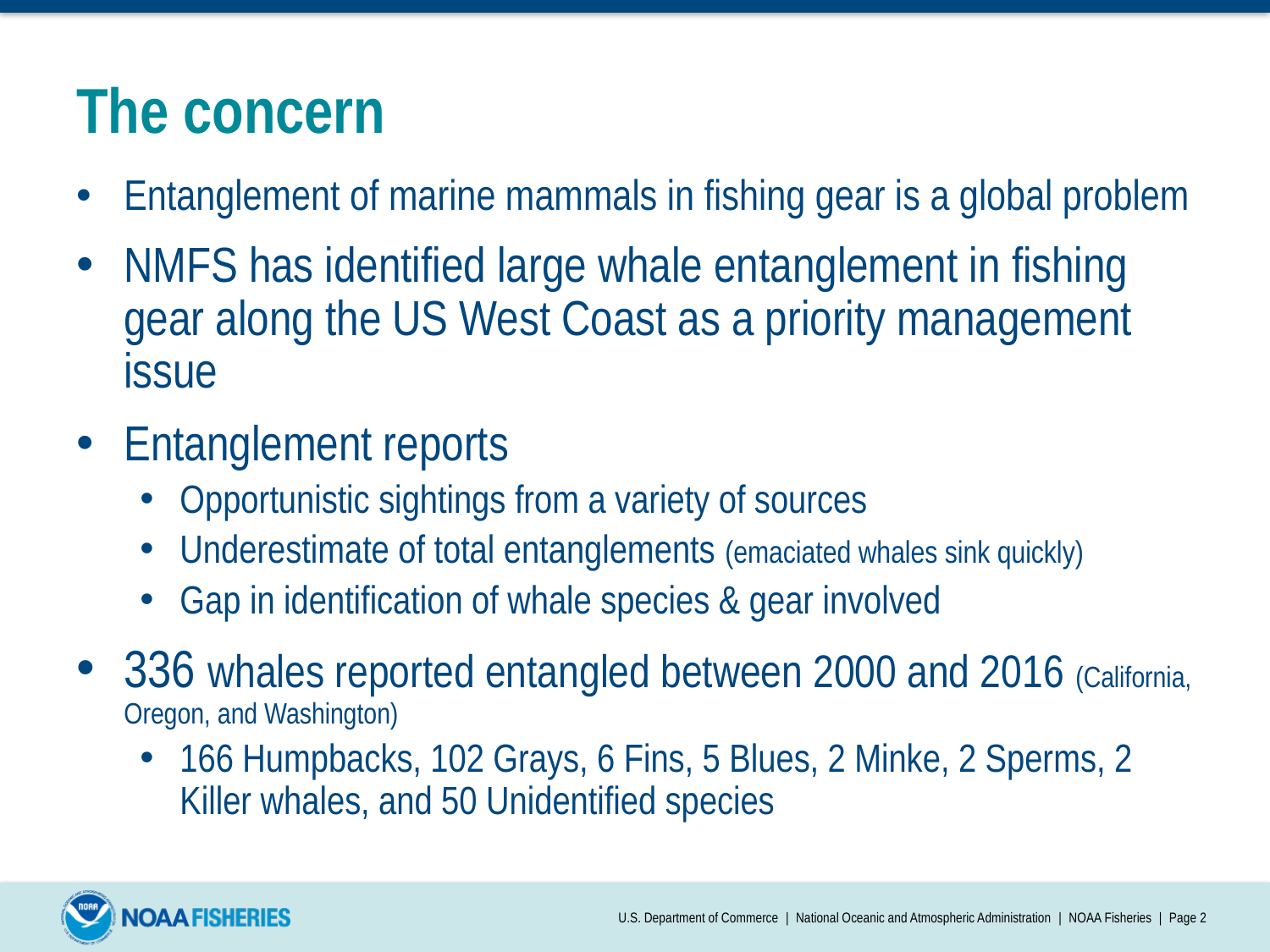

# The concern
Entanglement of marine mammals in fishing gear is a global problem
NMFS has identified large whale entanglement in fishing gear along the US West Coast as a priority management issue
Entanglement reports
Opportunistic sightings from a variety of sources
Underestimate of total entanglements (emaciated whales sink quickly)
Gap in identification of whale species & gear involved
336 whales reported entangled between 2000 and 2016 (California, Oregon, and Washington)
166 Humpbacks, 102 Grays, 6 Fins, 5 Blues, 2 Minke, 2 Sperms, 2 Killer whales, and 50 Unidentified species
U.S. Department of Commerce | National Oceanic and Atmospheric Administration | NOAA Fisheries | Page 2